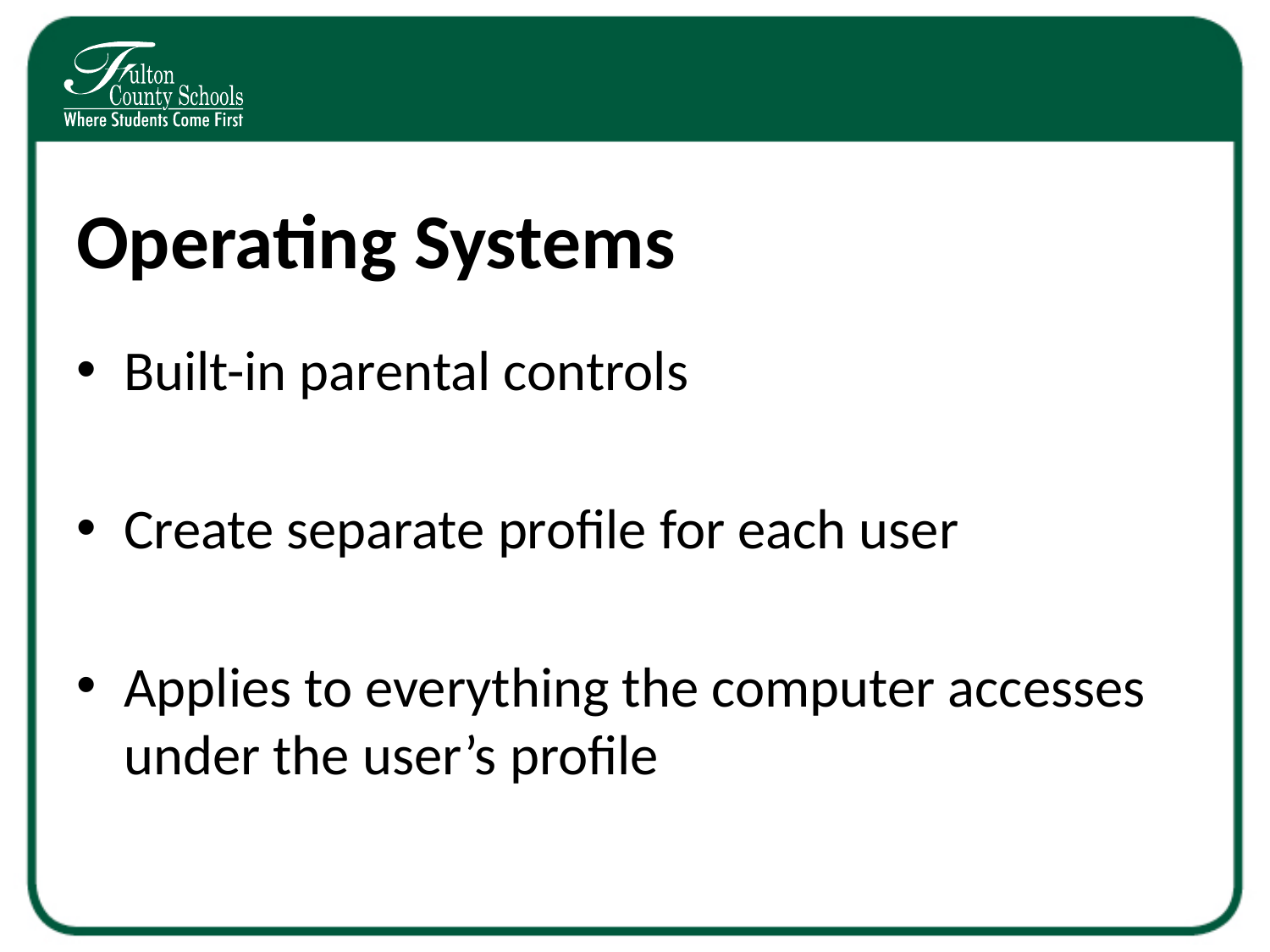

# Operating Systems
Built-in parental controls

Create separate profile for each user

Applies to everything the computer accesses under the user’s profile